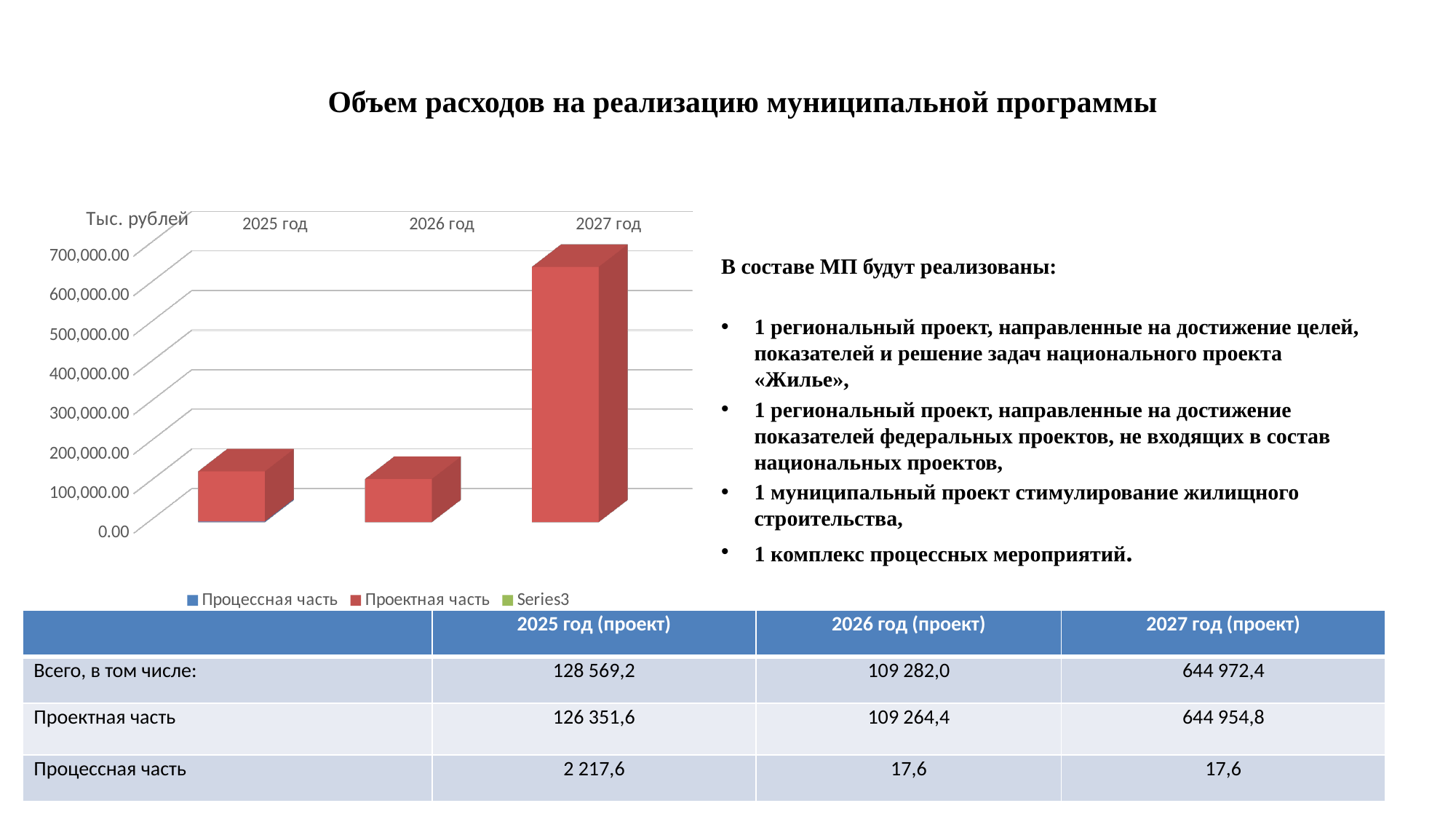

# Объем расходов на реализацию муниципальной программы

[unsupported chart]

В составе МП будут реализованы:

1 региональный проект, направленные на достижение целей, показателей и решение задач национального проекта «Жилье»,
1 региональный проект, направленные на достижение показателей федеральных проектов, не входящих в состав национальных проектов,
1 муниципальный проект стимулирование жилищного строительства,
1 комплекс процессных мероприятий.

|  | 2025 год (проект) | 2026 год (проект) | 2027 год (проект) |
| --- | --- | --- | --- |
| Всего, в том числе: | 128 569,2 | 109 282,0 | 644 972,4 |
| Проектная часть | 126 351,6 | 109 264,4 | 644 954,8 |
| Процессная часть | 2 217,6 | 17,6 | 17,6 |